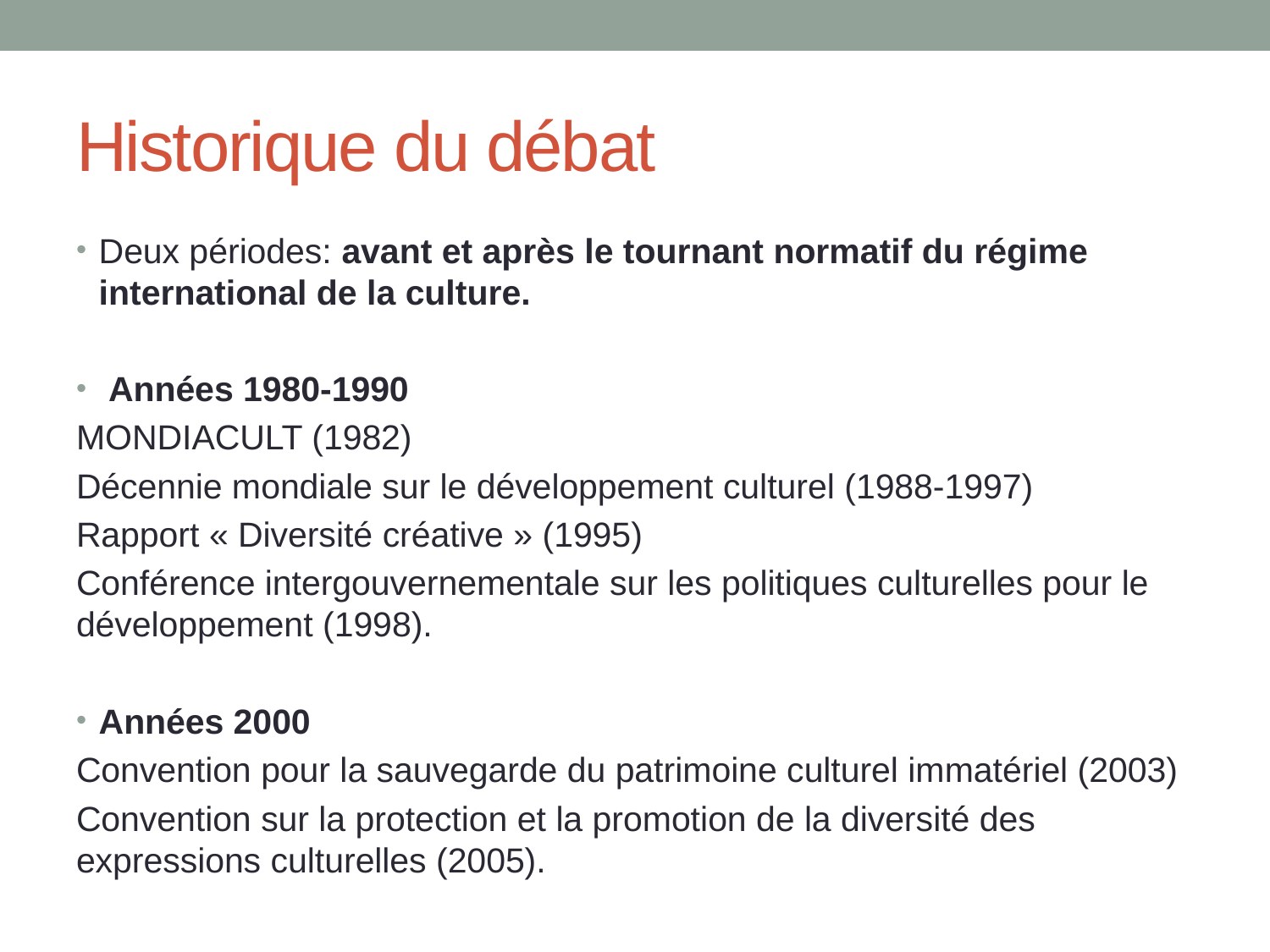

# Historique du débat
Deux périodes: avant et après le tournant normatif du régime international de la culture.

 Années 1980-1990
MONDIACULT (1982)
Décennie mondiale sur le développement culturel (1988-1997)
Rapport « Diversité créative » (1995)
Conférence intergouvernementale sur les politiques culturelles pour le développement (1998).

Années 2000
Convention pour la sauvegarde du patrimoine culturel immatériel (2003)
Convention sur la protection et la promotion de la diversité des expressions culturelles (2005).